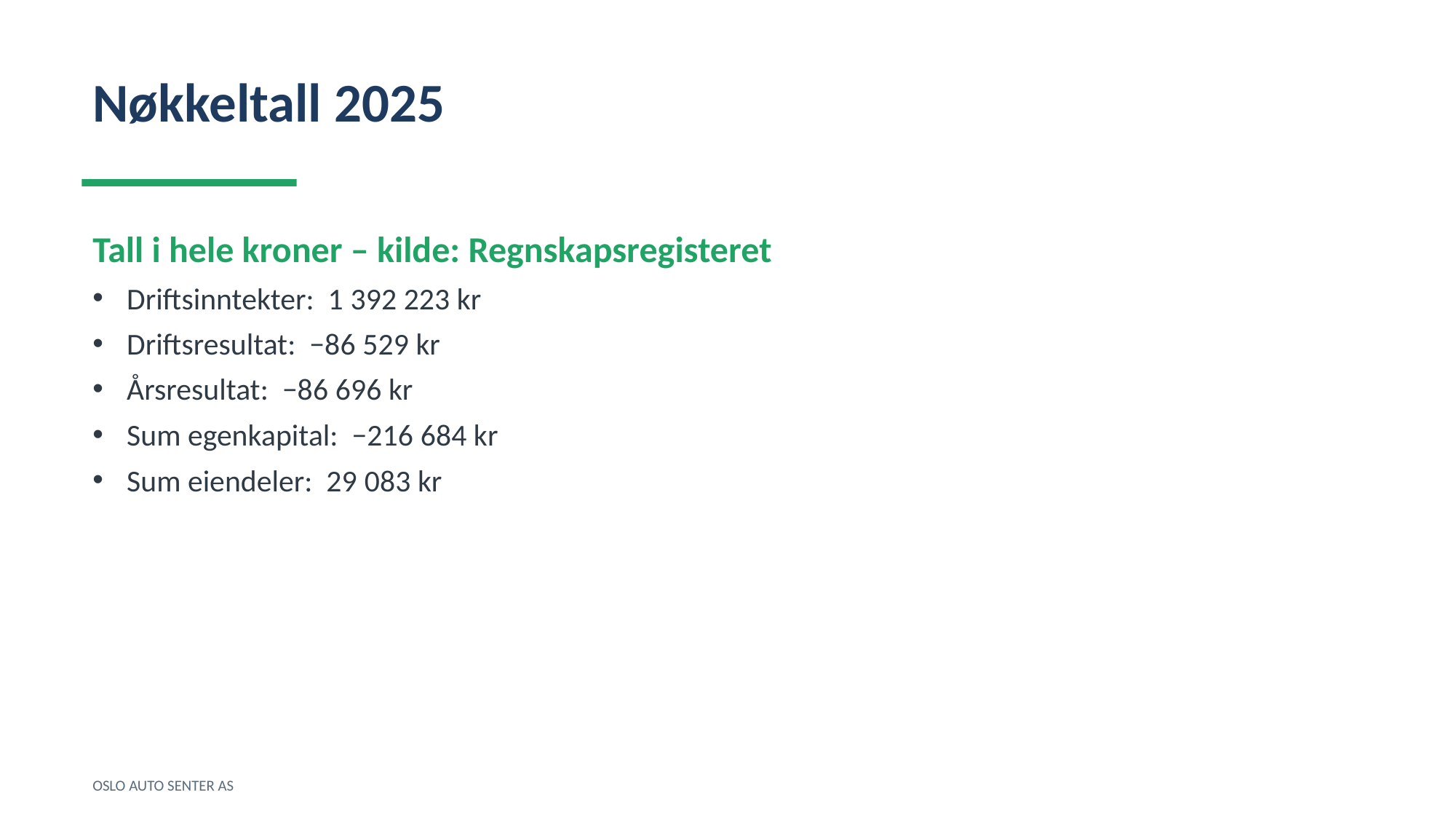

Nøkkeltall 2025

Tall i hele kroner – kilde: Regnskapsregisteret
Driftsinntekter:  1 392 223 kr
Driftsresultat:  −86 529 kr
Årsresultat:  −86 696 kr
Sum egenkapital:  −216 684 kr
Sum eiendeler:  29 083 kr
OSLO AUTO SENTER AS